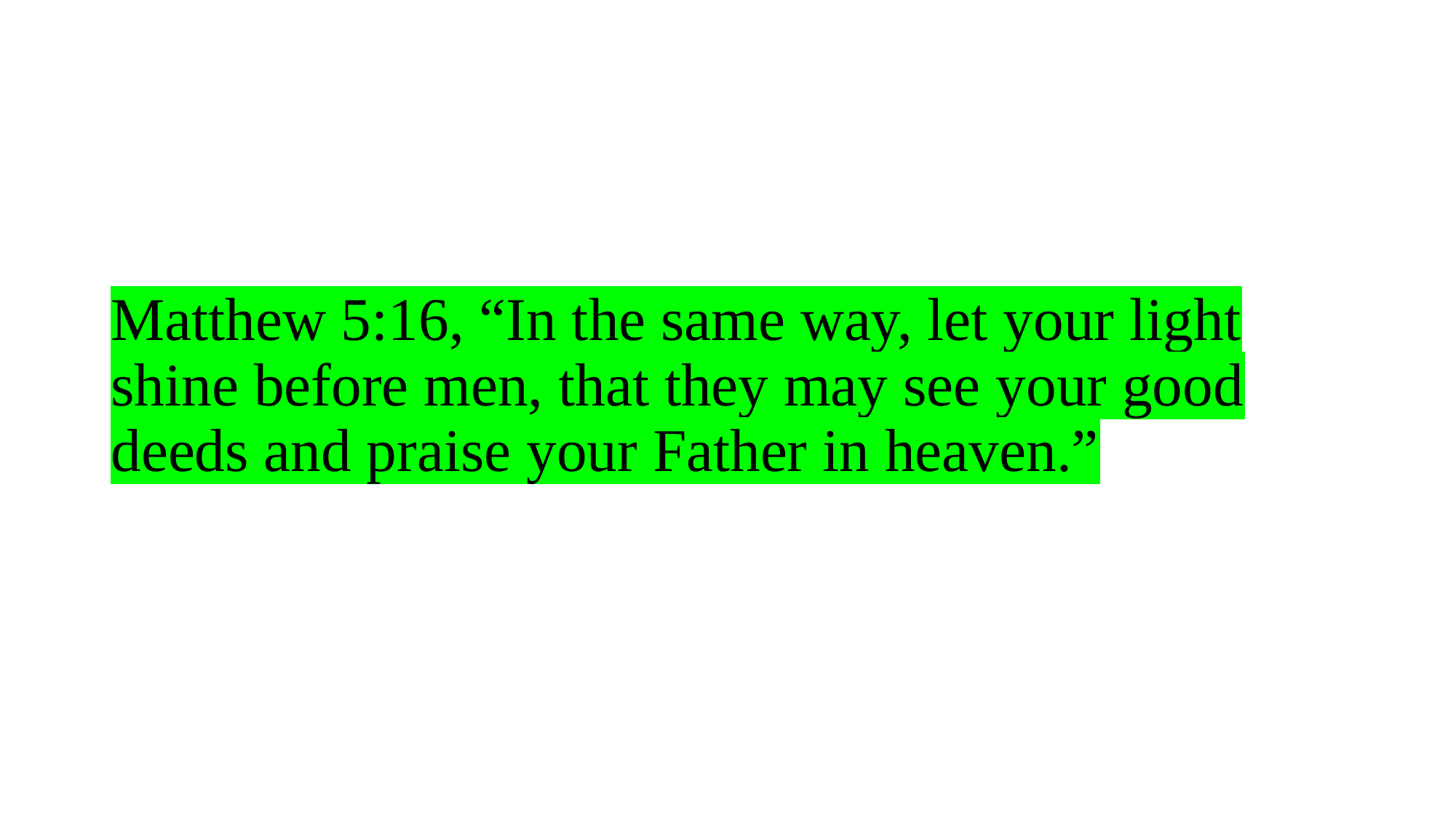

# Matthew 5:16, “In the same way, let your light shine before men, that they may see your good deeds and praise your Father in heaven.”